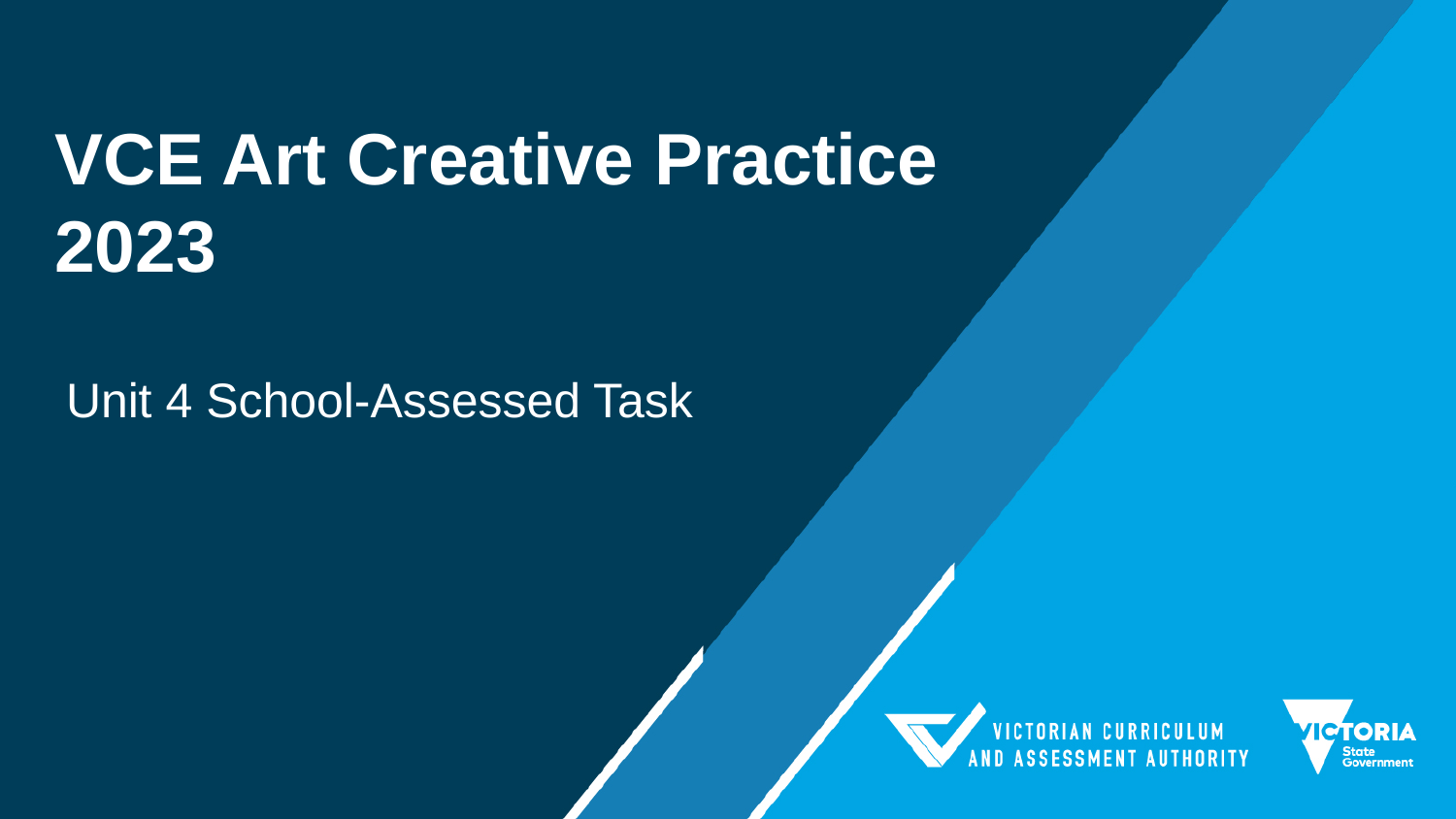

# VCE Art Creative Practice 2023
Unit 4 School-Assessed Task